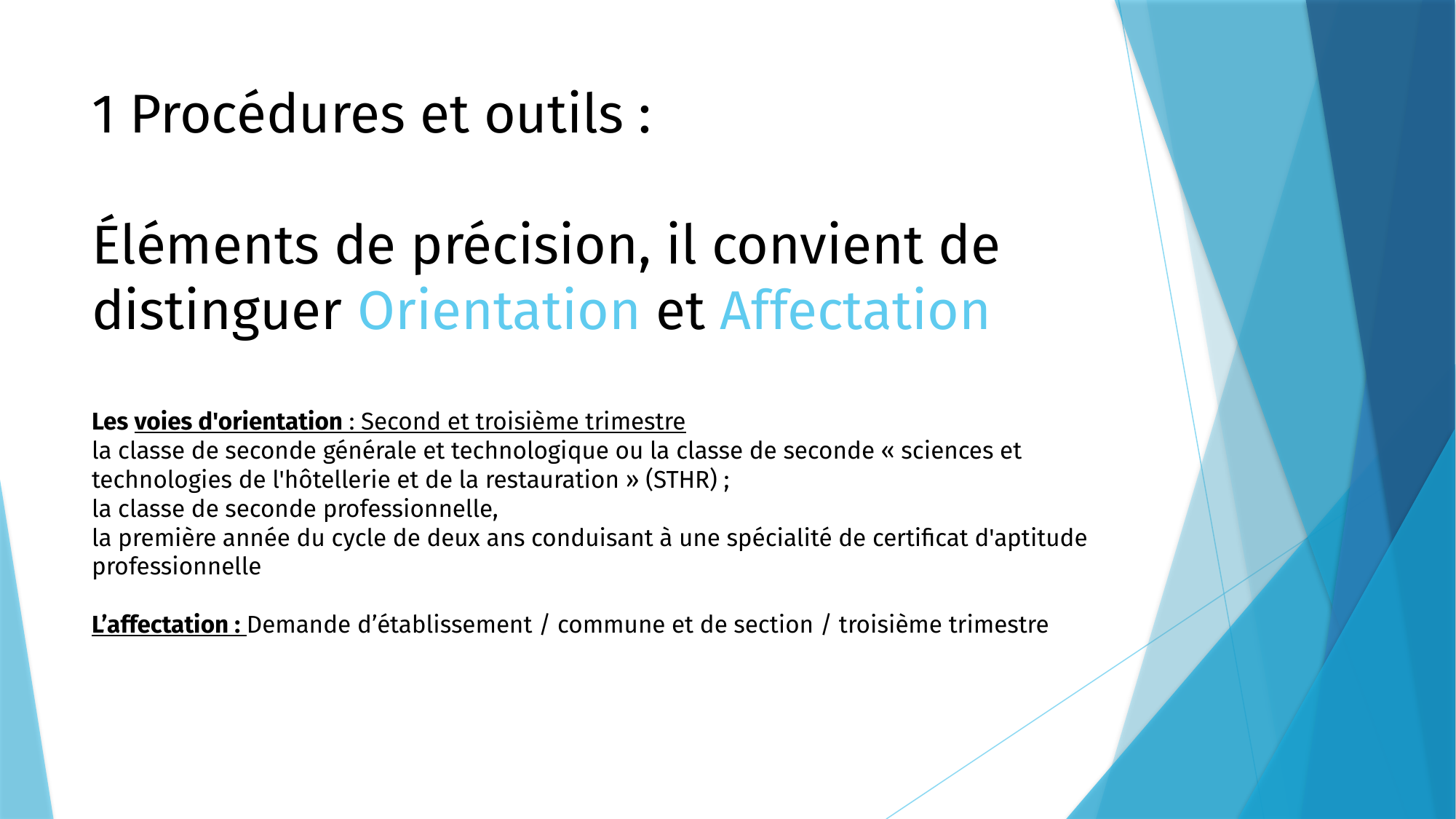

# 1 Procédures et outils : Éléments de précision, il convient de distinguer Orientation et Affectation Les voies d'orientation : Second et troisième trimestre la classe de seconde générale et technologique ou la classe de seconde « sciences et technologies de l'hôtellerie et de la restauration » (STHR) ; la classe de seconde professionnelle, la première année du cycle de deux ans conduisant à une spécialité de certificat d'aptitude professionnelle L’affectation : Demande d’établissement / commune et de section / troisième trimestre